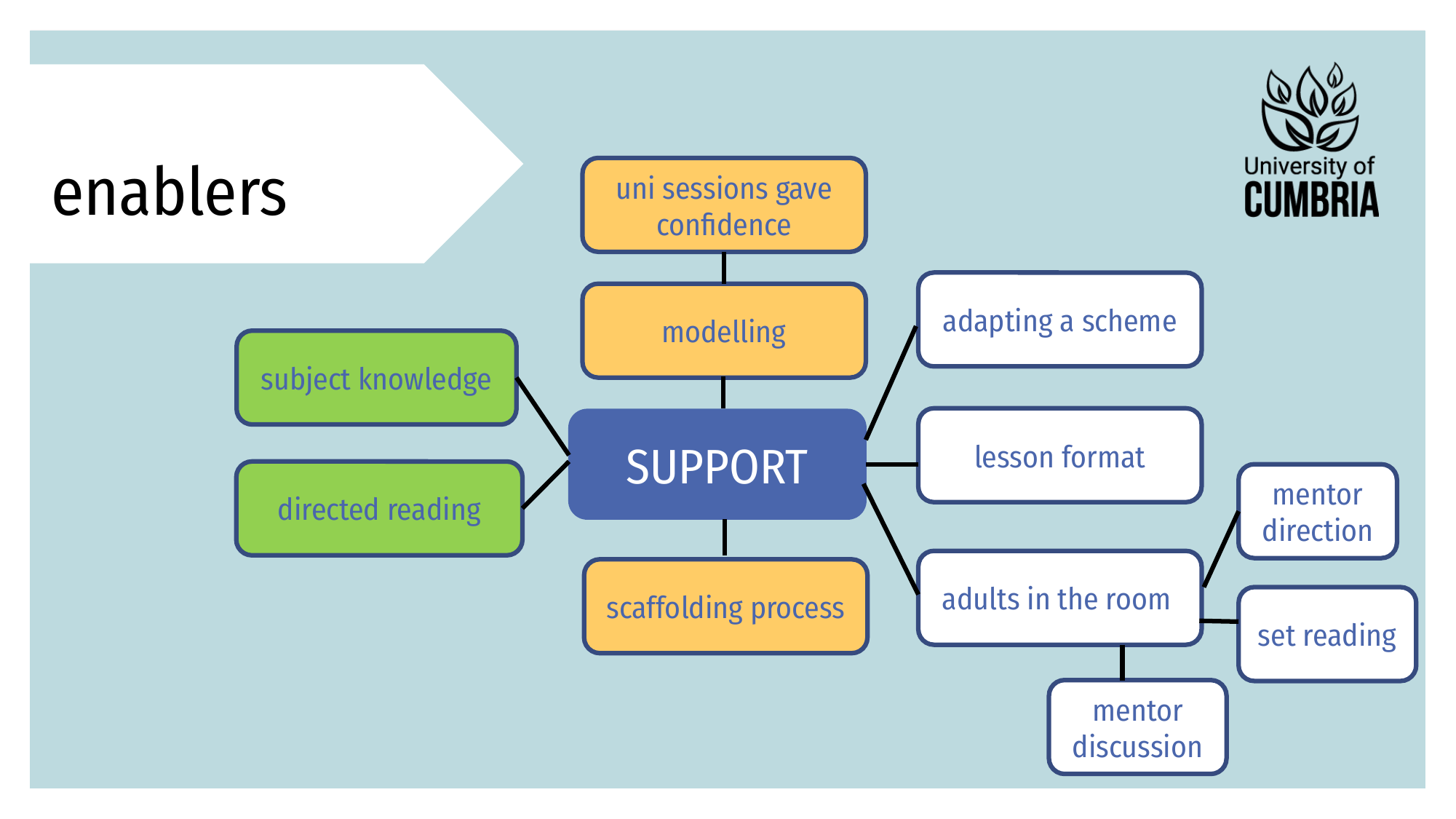

From your primary English centre-based you have been able to enact in school?
enablers
uni sessions gave confidence
adapting a scheme
modelling
subject knowledge
lesson format
SUPPORT
directed reading
mentor direction
adults in the room
scaffolding process
set reading
mentor discussion